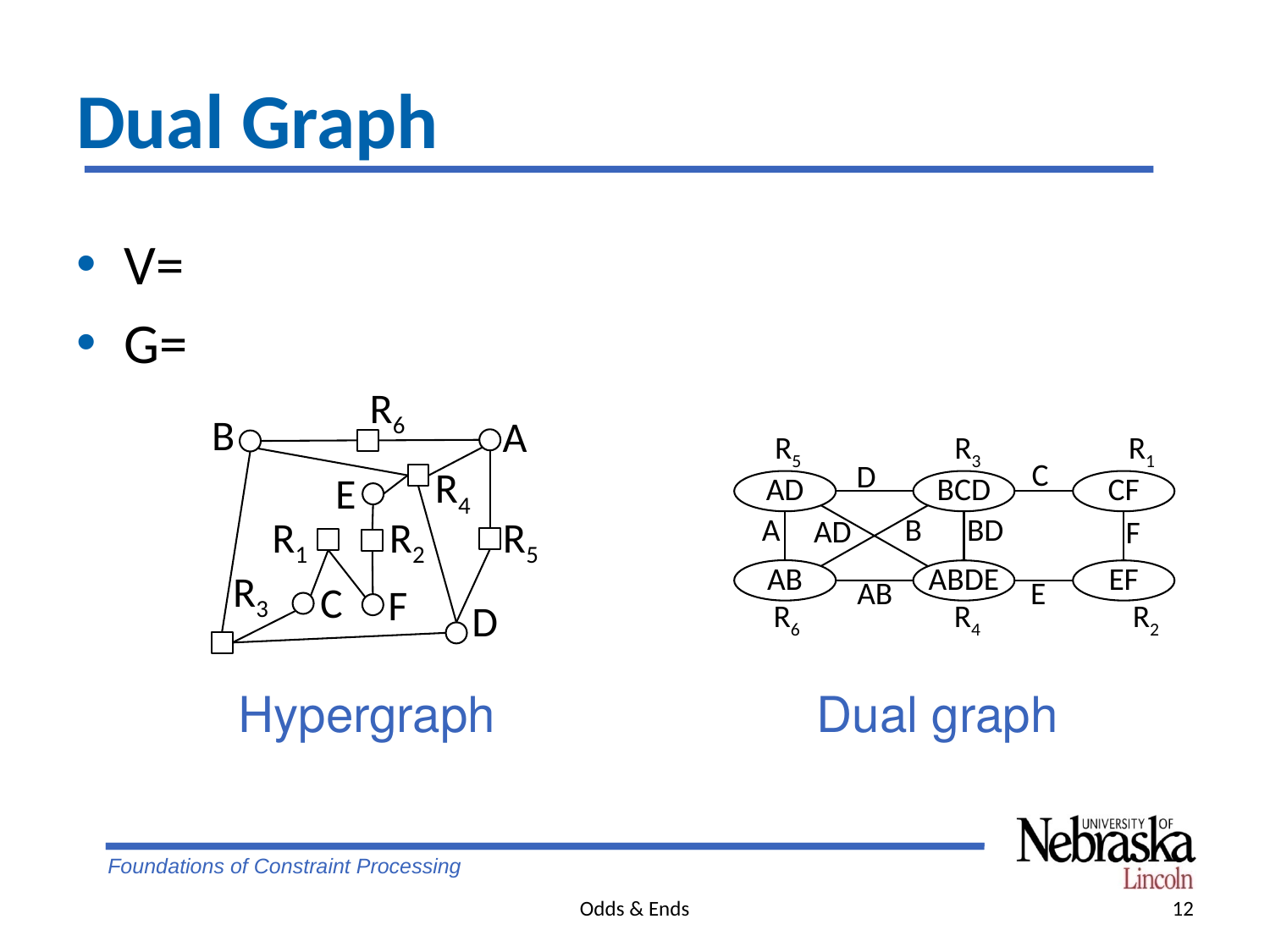

# Dual Graph
V=
G=

R6
B
A

R4

E

R1
R2
R5

R3
C
F

D

R5
R3
R1
C
D
AD
BCD
CF
A
B
BD
AD
F
AB
ABDE
EF
AB
E
R6
R4
R2
Hypergraph
Dual graph
Odds & Ends
12